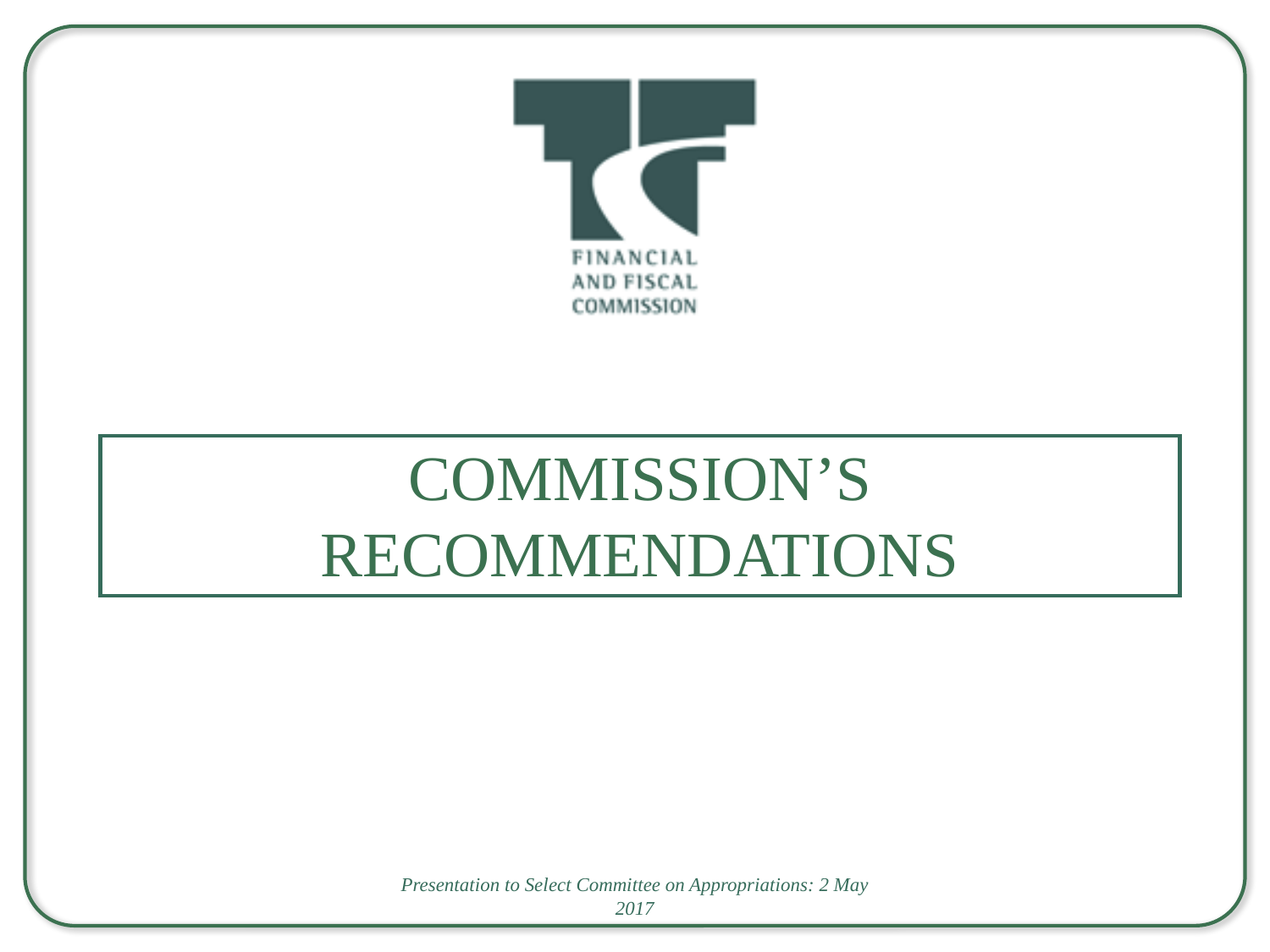

Commission’s Recommendations
Presentation to Select Committee on Appropriations: 2 May 2017